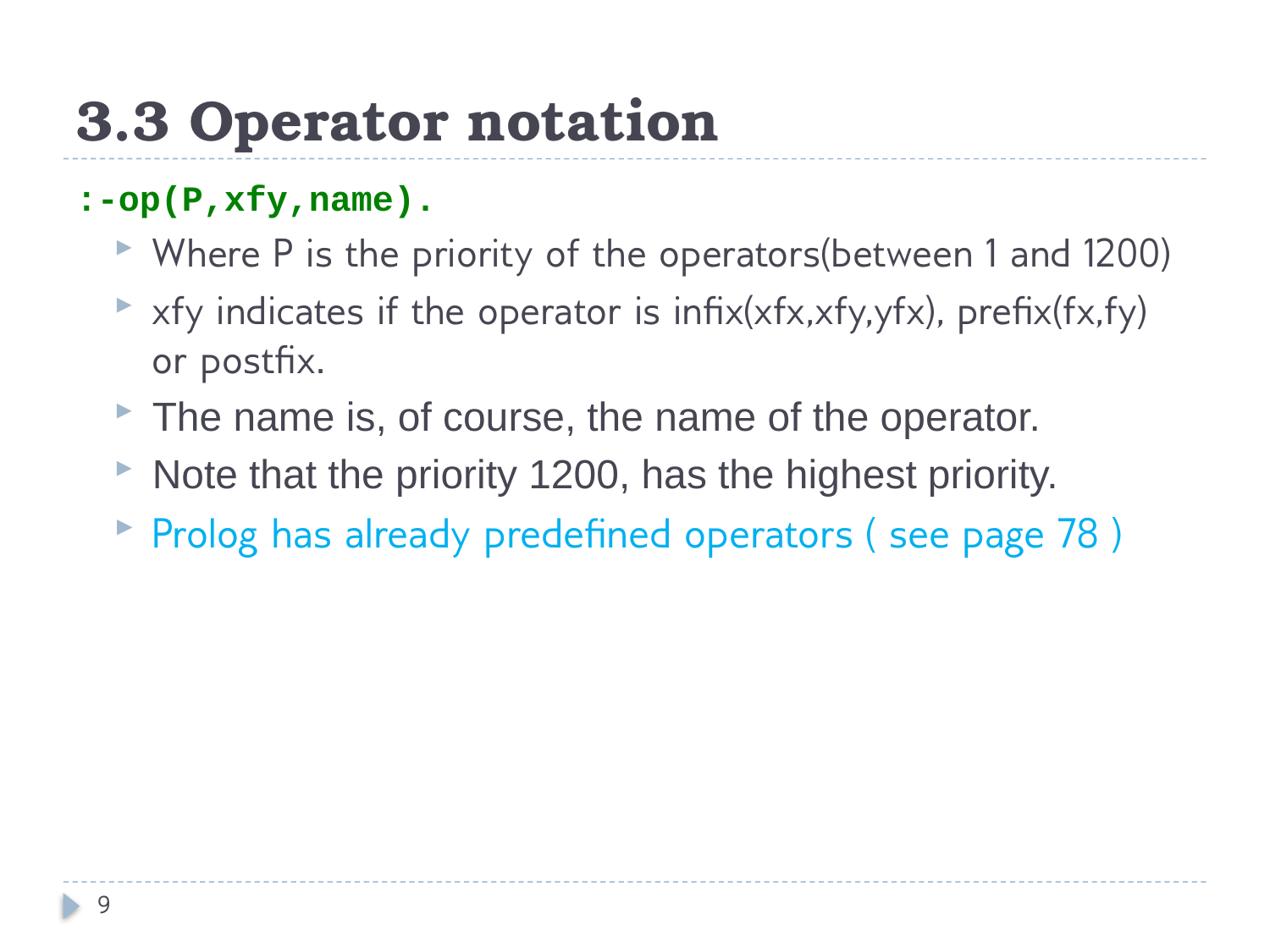

# 3.3 Operator notation
:-op(P,xfy,name).
Where P is the priority of the operators(between 1 and 1200)
xfy indicates if the operator is infix(xfx,xfy,yfx), prefix(fx,fy) or postfix.
The name is, of course, the name of the operator.
Note that the priority 1200, has the highest priority.
Prolog has already predefined operators ( see page 78 )
9